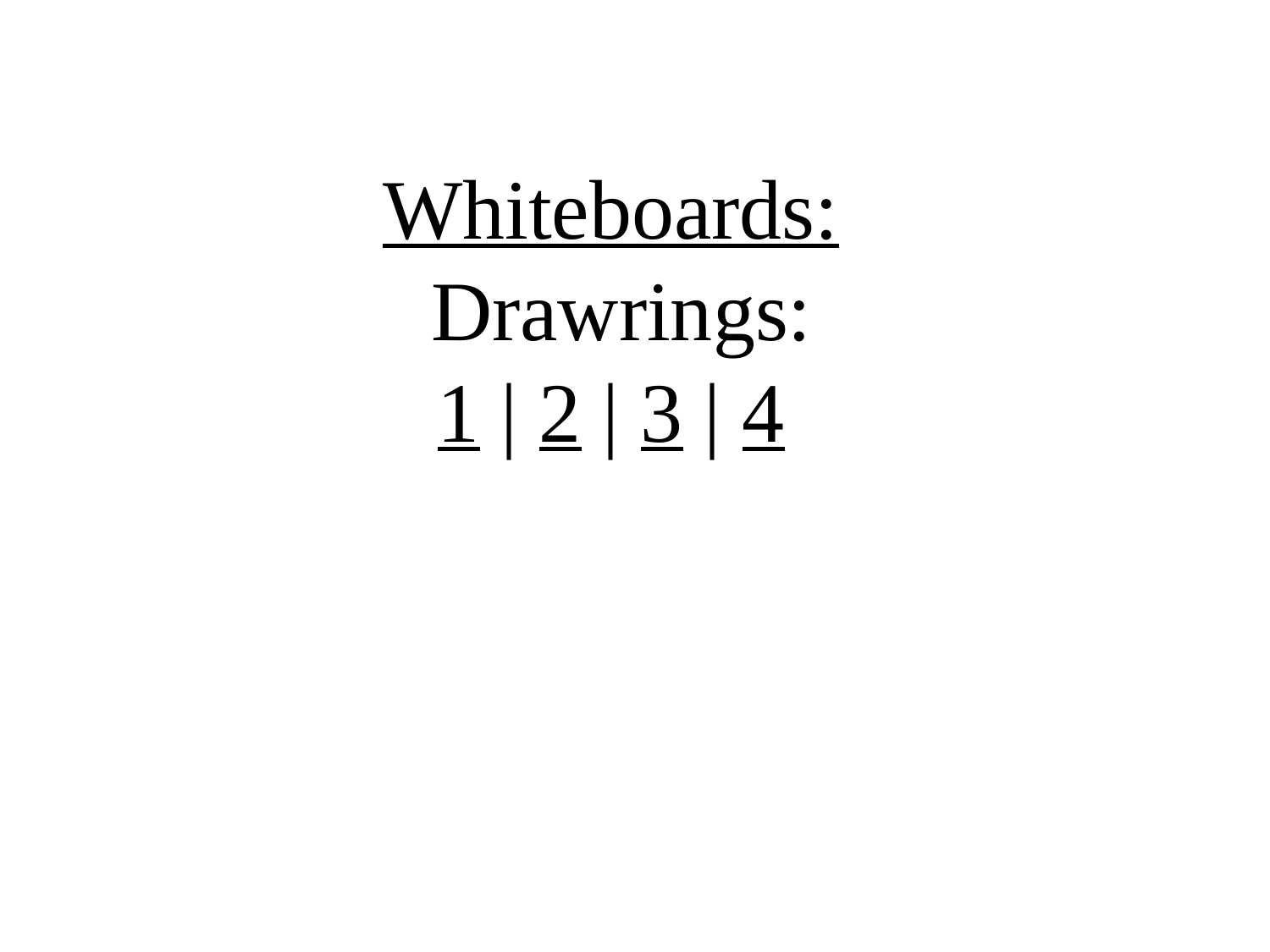

Whiteboards:
 Drawrings:
1 | 2 | 3 | 4